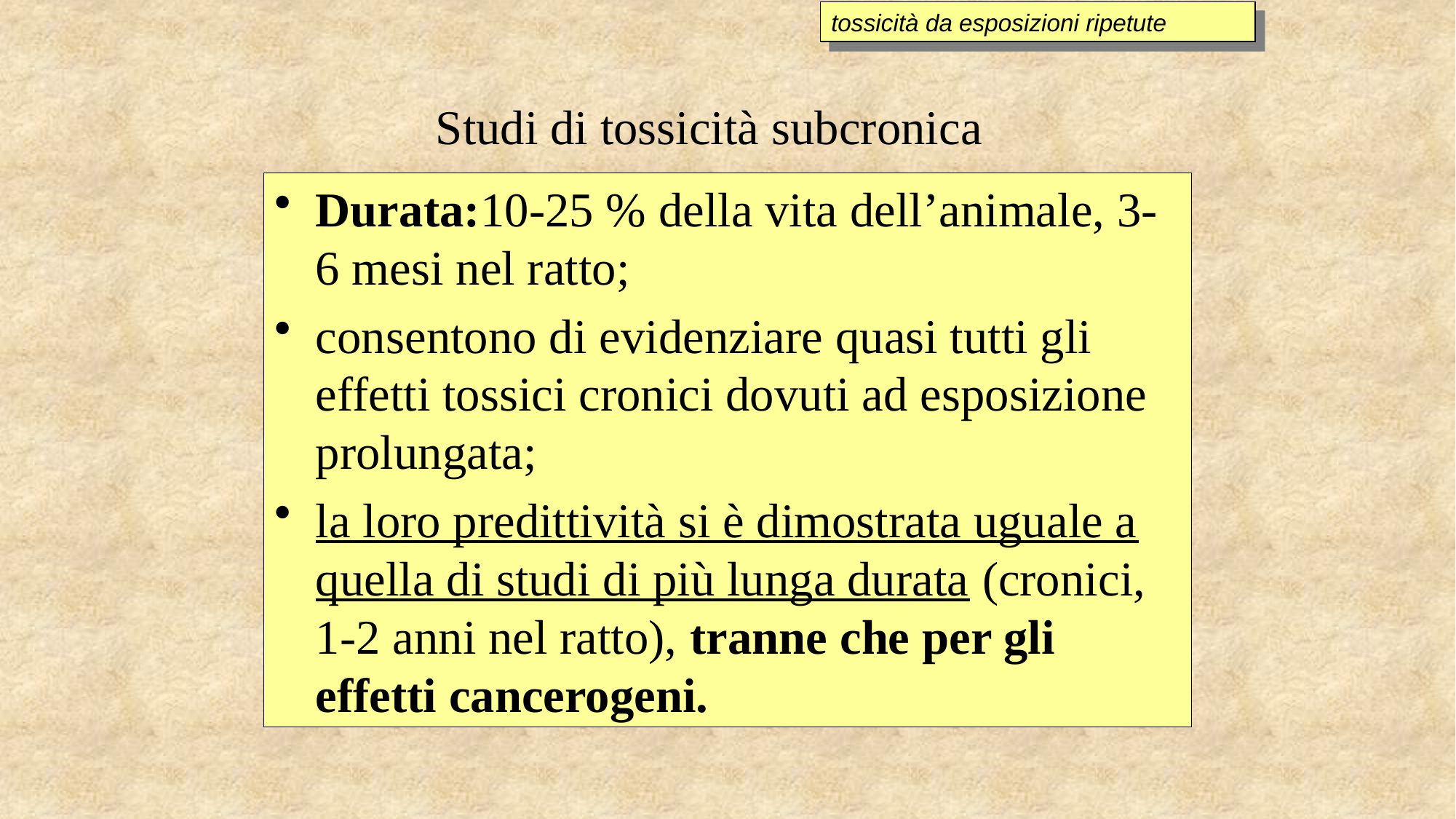

tossicità da esposizioni ripetute
Studi di tossicità subcronica
Durata:10-25 % della vita dell’animale, 3-6 mesi nel ratto;
consentono di evidenziare quasi tutti gli effetti tossici cronici dovuti ad esposizione prolungata;
la loro predittività si è dimostrata uguale a quella di studi di più lunga durata (cronici, 1-2 anni nel ratto), tranne che per gli effetti cancerogeni.